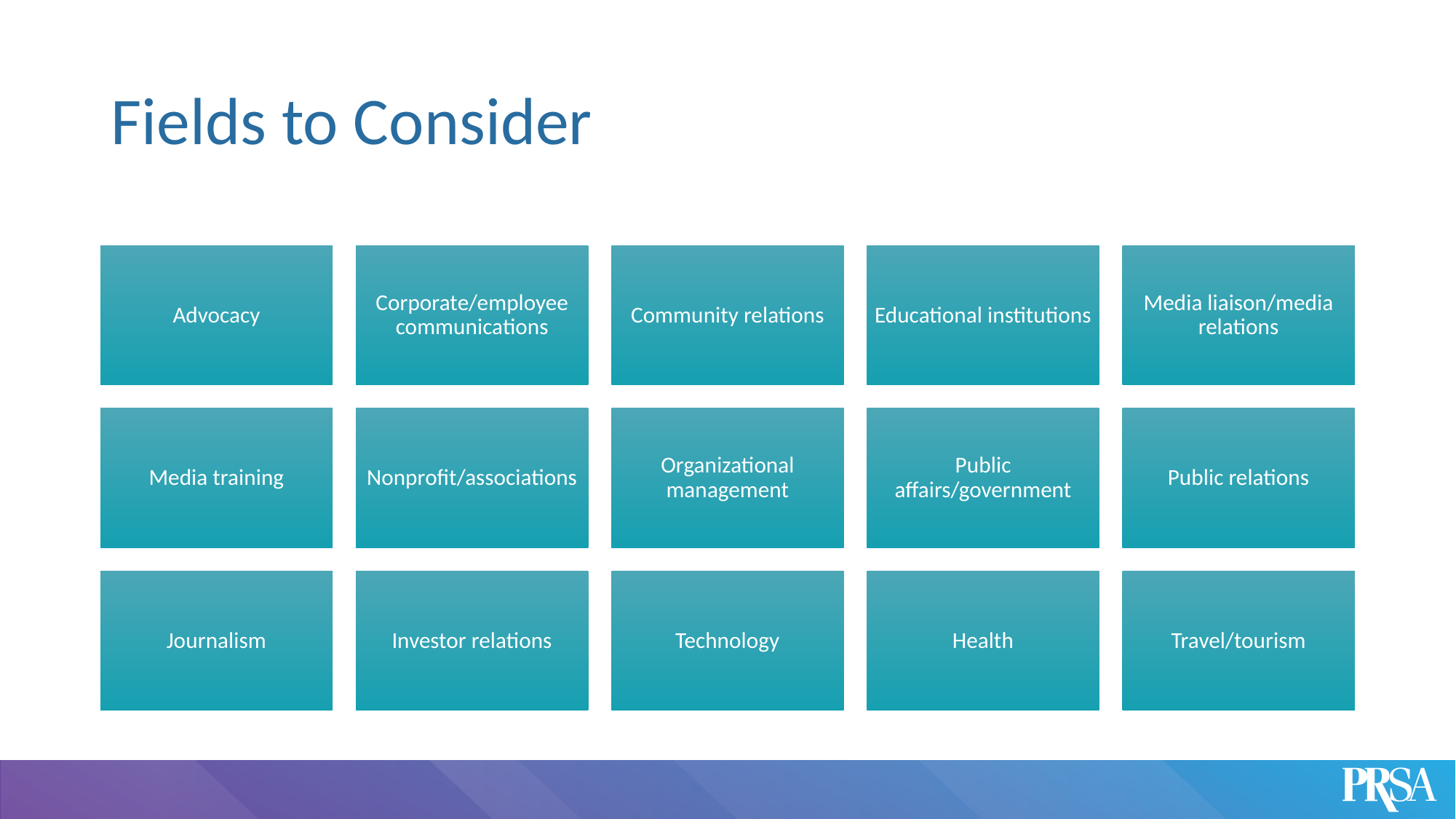

# Fields to Consider
Advocacy
Corporate/employee communications
Community relations
Educational institutions
Media liaison/media relations
Media training
Nonprofit/associations
Organizational management
Public affairs/government
Public relations
Journalism
Investor relations
Technology
Health
Travel/tourism